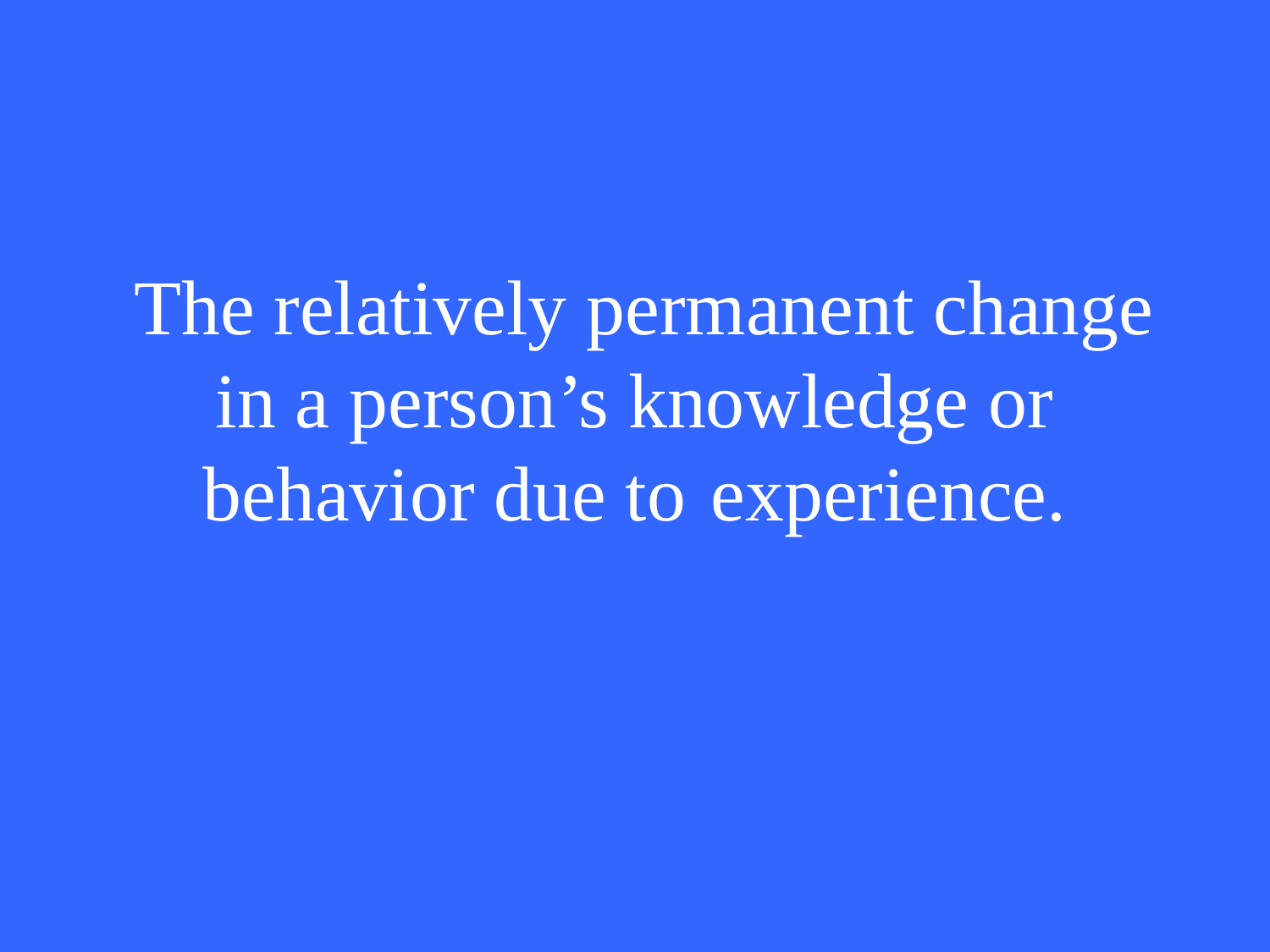

The relatively permanent change in a person’s knowledge or behavior due to 	experience.